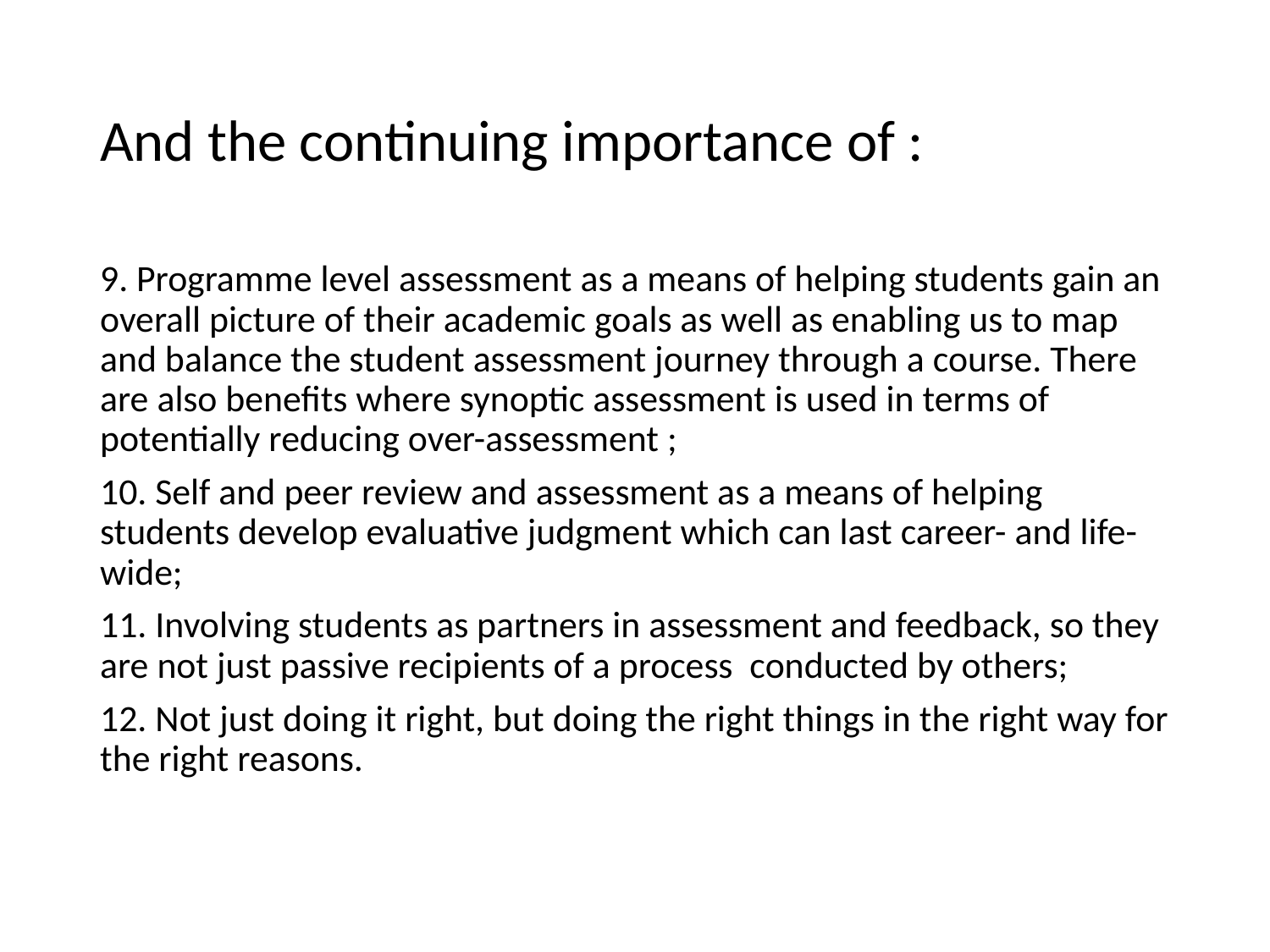

# And the continuing importance of :
9. Programme level assessment as a means of helping students gain an overall picture of their academic goals as well as enabling us to map and balance the student assessment journey through a course. There are also benefits where synoptic assessment is used in terms of potentially reducing over-assessment ;
10. Self and peer review and assessment as a means of helping students develop evaluative judgment which can last career- and life-wide;
11. Involving students as partners in assessment and feedback, so they are not just passive recipients of a process  conducted by others;
12. Not just doing it right, but doing the right things in the right way for the right reasons.